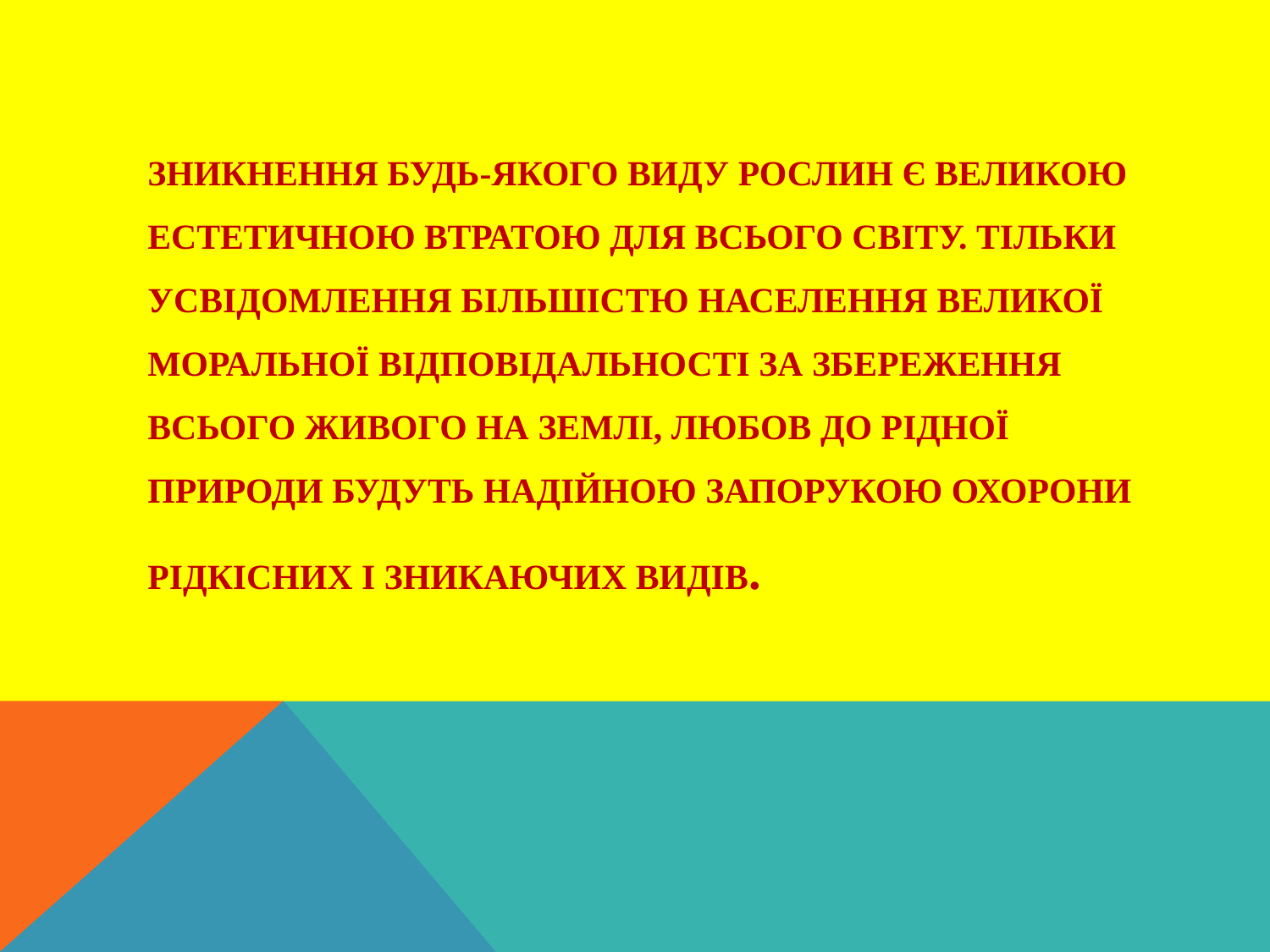

# Зникнення будь-якого виду рослин є великою естетичною втратою для всього світу. Тільки усвідомлення більшістю населення великої моральної відповідальності за збереження всього живого на Землі, любов до рідної природи будуть надійною запорукою охорони рідкісних і зникаючих видів.